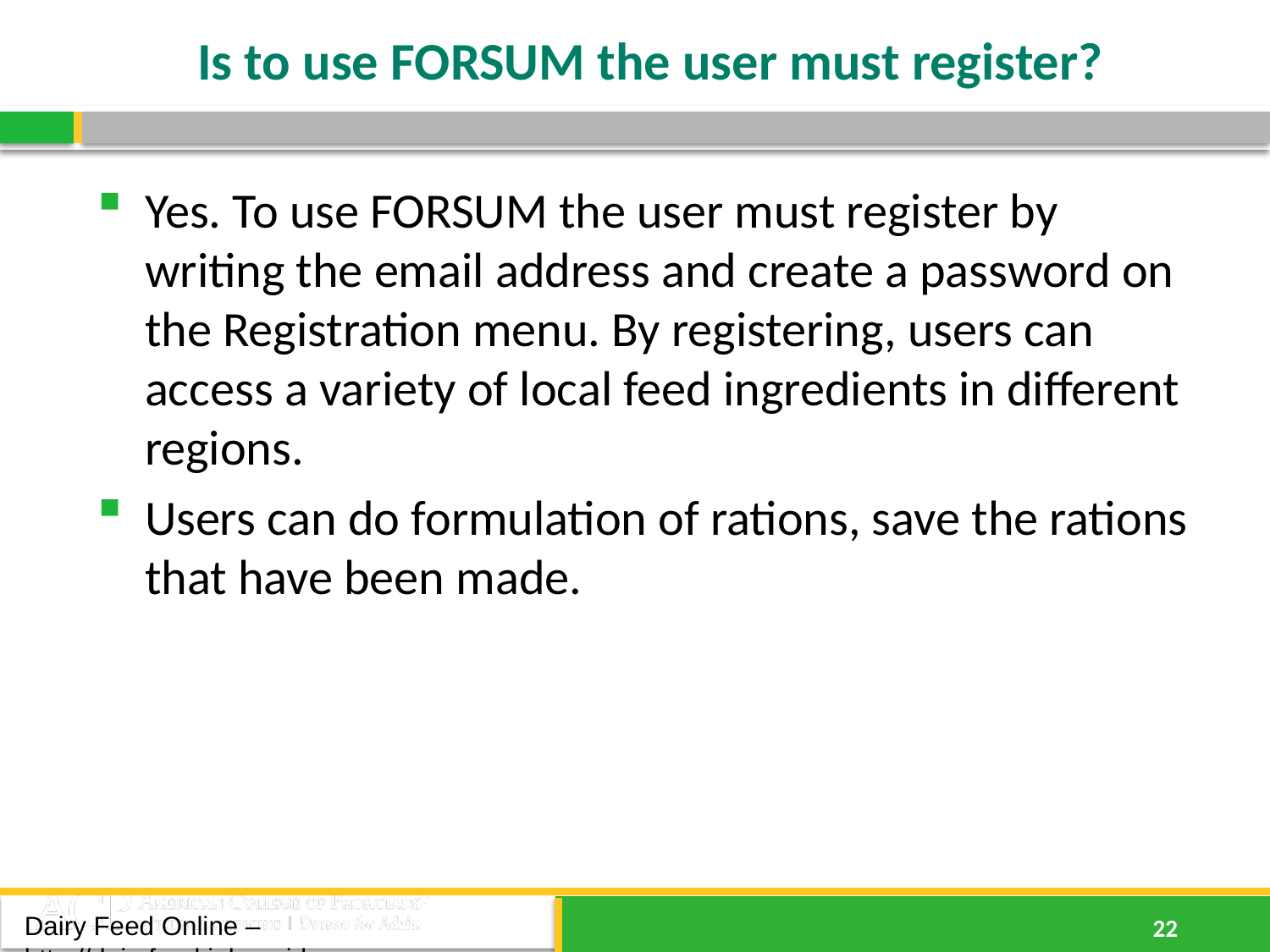

# Is to use FORSUM the user must register?
Yes. To use FORSUM the user must register by writing the email address and create a password on the Registration menu. By registering, users can access a variety of local feed ingredients in different regions.
Users can do formulation of rations, save the rations that have been made.